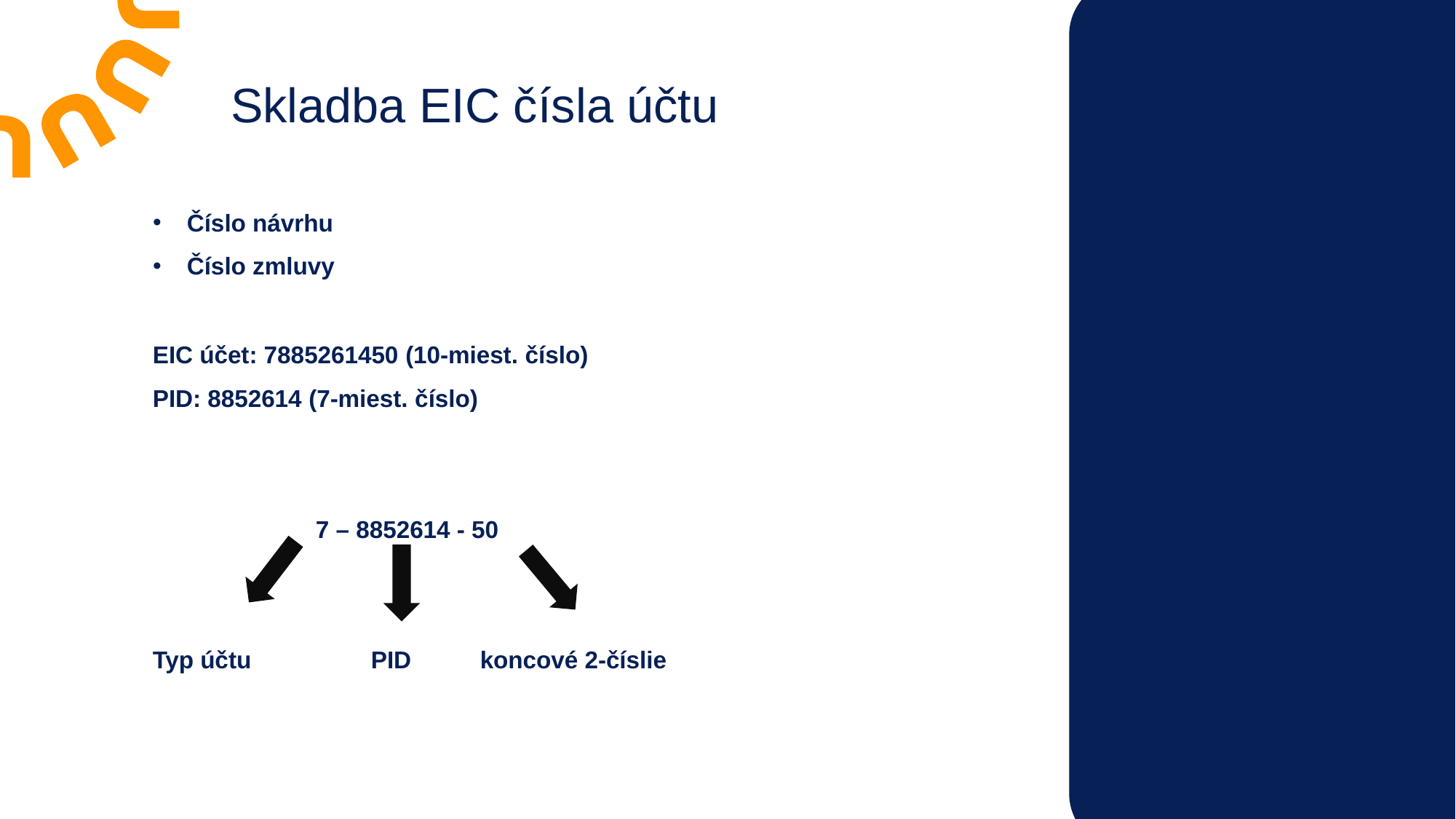

Skladba EIC čísla účtu
Číslo návrhu
Číslo zmluvy
EIC účet: 7885261450 (10-miest. číslo)
PID: 8852614 (7-miest. číslo)

	        7 – 8852614 - 50

Typ účtu   	PID   	koncové 2-číslie